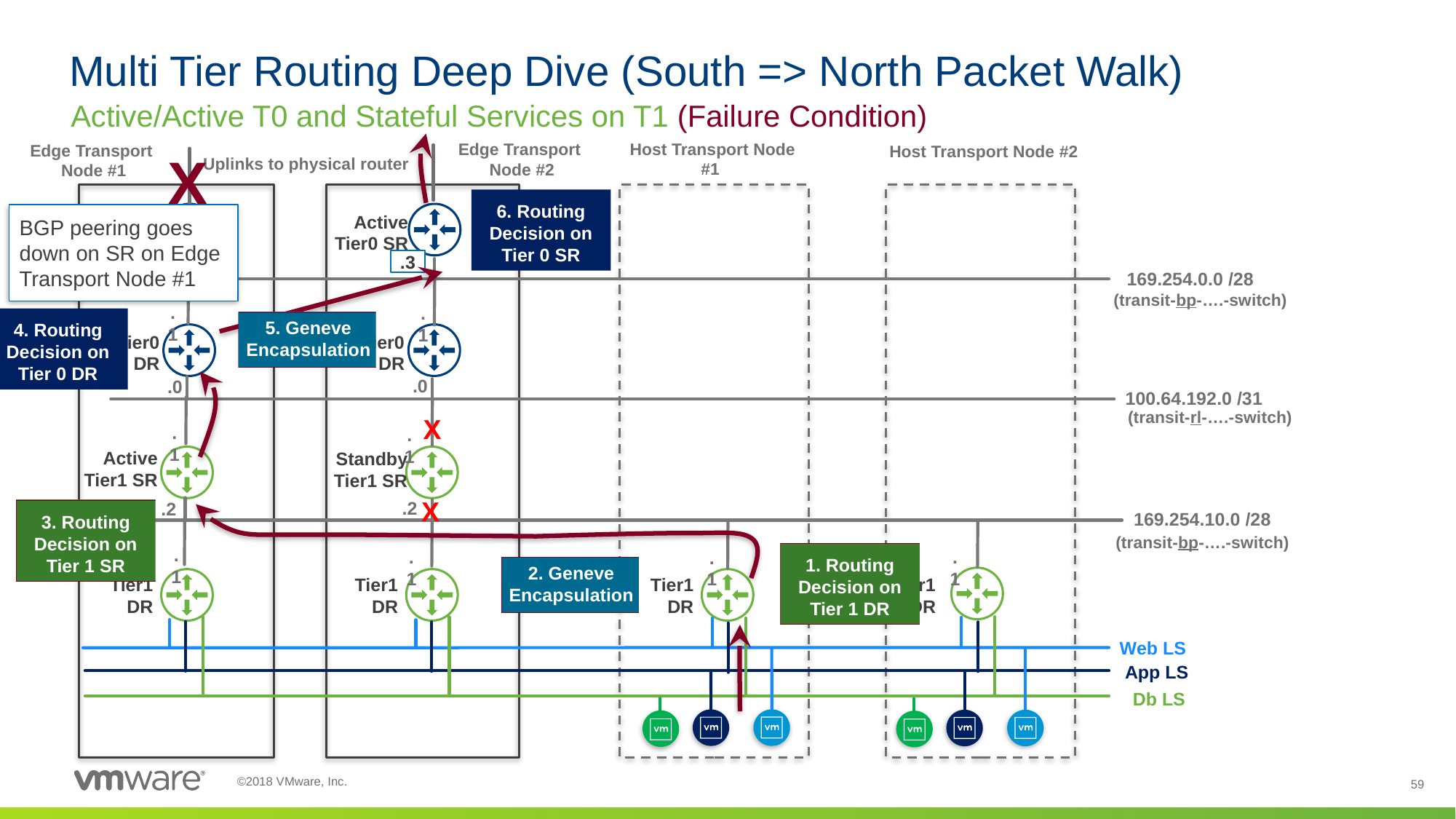

# Multi Tier Routing Deep Dive (South => North Packet Walk)
Active/Active T0 and Stateful Services on T1 (Failure Condition)
Host Transport Node #1

Edge Transport
Node #2
Edge Transport
Node #1
Host Transport Node #2
X
Uplinks to physical router

6. Routing Decision on Tier 0 SR

BGP peering goes down on SR on Edge Transport Node #1
Active Tier0 SR
Active Tier0 SR
.2
.3
169.254.0.0 /28

(transit-bp-….-switch)
.1
.1

4. Routing Decision on Tier 0 DR
5. Geneve Encapsulation

Tier0 DR
Tier0 DR
.0
.0

100.64.192.0 /31
(transit-rl-….-switch)
X
.1
.1
Active Tier1 SR
Standby Tier1 SR

.2
.2
X

3. Routing Decision on Tier 1 SR
169.254.10.0 /28

(transit-bp-….-switch)
.1
.1
.1
.1

1. Routing Decision on Tier 1 DR
2. Geneve Encapsulation

Tier1 DR
Tier1 DR
Tier1 DR
Tier1 DR

Web LS
App LS
Db LS